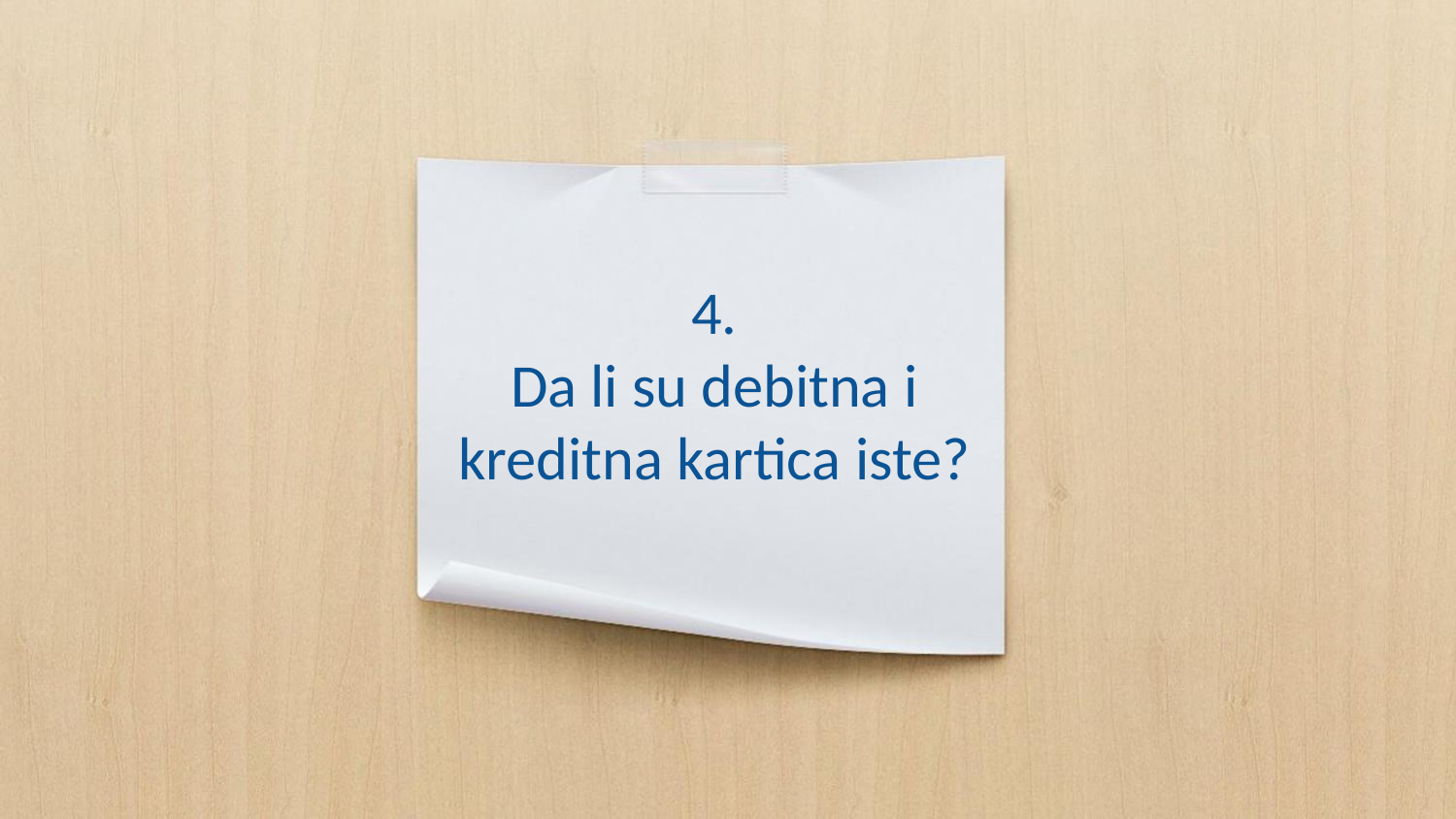

# 4. Da li su debitna i kreditna kartica iste?